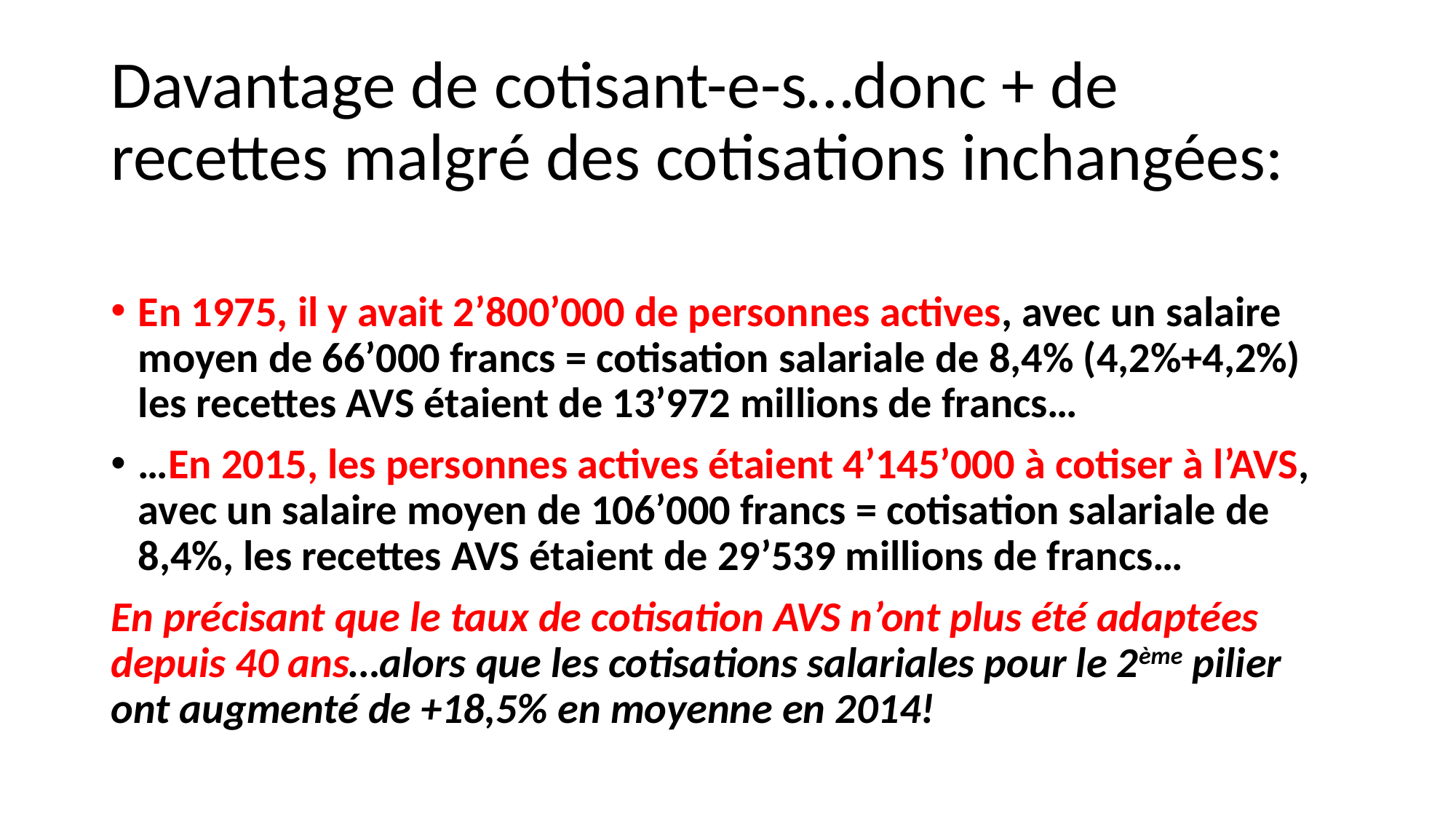

# Davantage de cotisant-e-s…donc + de recettes malgré des cotisations inchangées:

En 1975, il y avait 2’800’000 de personnes actives, avec un salaire moyen de 66’000 francs = cotisation salariale de 8,4% (4,2%+4,2%) les recettes AVS étaient de 13’972 millions de francs…
…En 2015, les personnes actives étaient 4’145’000 à cotiser à l’AVS, avec un salaire moyen de 106’000 francs = cotisation salariale de 8,4%, les recettes AVS étaient de 29’539 millions de francs…
En précisant que le taux de cotisation AVS n’ont plus été adaptées depuis 40 ans…alors que les cotisations salariales pour le 2ème pilier ont augmenté de +18,5% en moyenne en 2014!